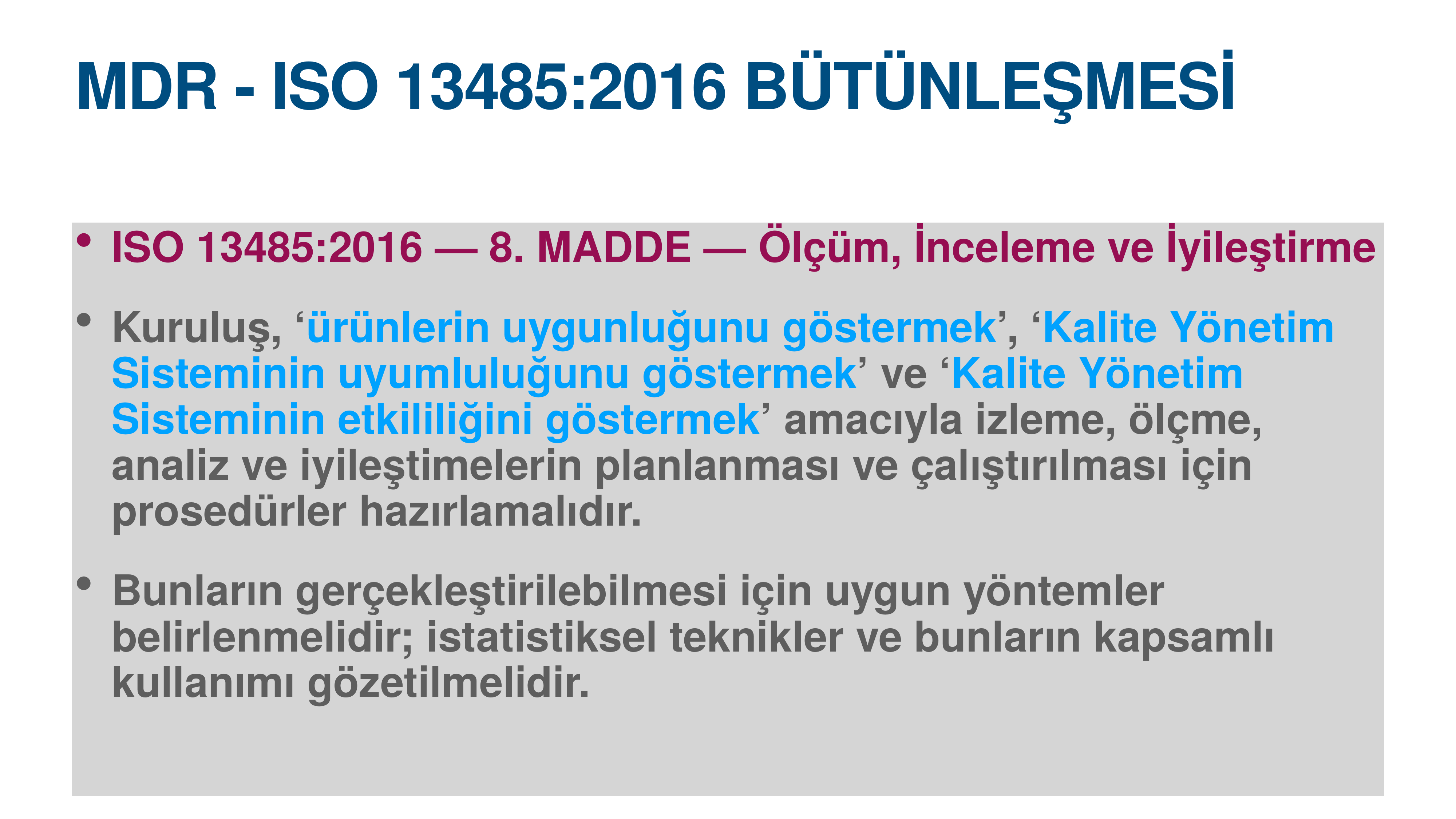

# MDR - ISO 13485:2016 BÜTÜNLEŞMESİ
ISO 13485:2016 — 8. MADDE — Ölçüm, İnceleme ve İyileştirme
Kuruluş, ‘ürünlerin uygunluğunu göstermek’, ‘Kalite Yönetim Sisteminin uyumluluğunu göstermek’ ve ‘Kalite Yönetim Sisteminin etkililiğini göstermek’ amacıyla izleme, ölçme, analiz ve iyileştimelerin planlanması ve çalıştırılması için prosedürler hazırlamalıdır.
Bunların gerçekleştirilebilmesi için uygun yöntemler belirlenmelidir; istatistiksel teknikler ve bunların kapsamlı kullanımı gözetilmelidir.